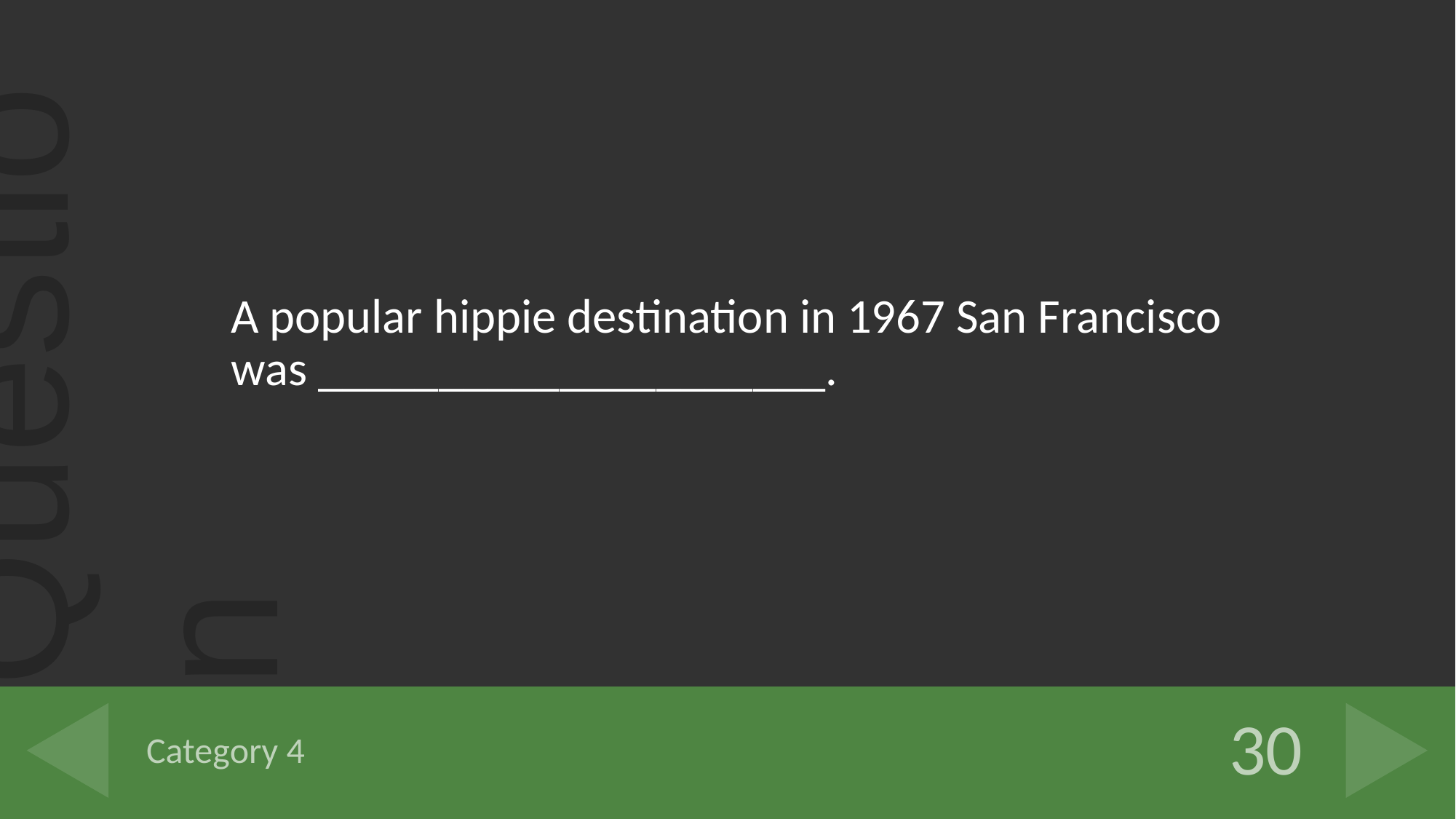

A popular hippie destination in 1967 San Francisco was _____________________.
# Category 4
30